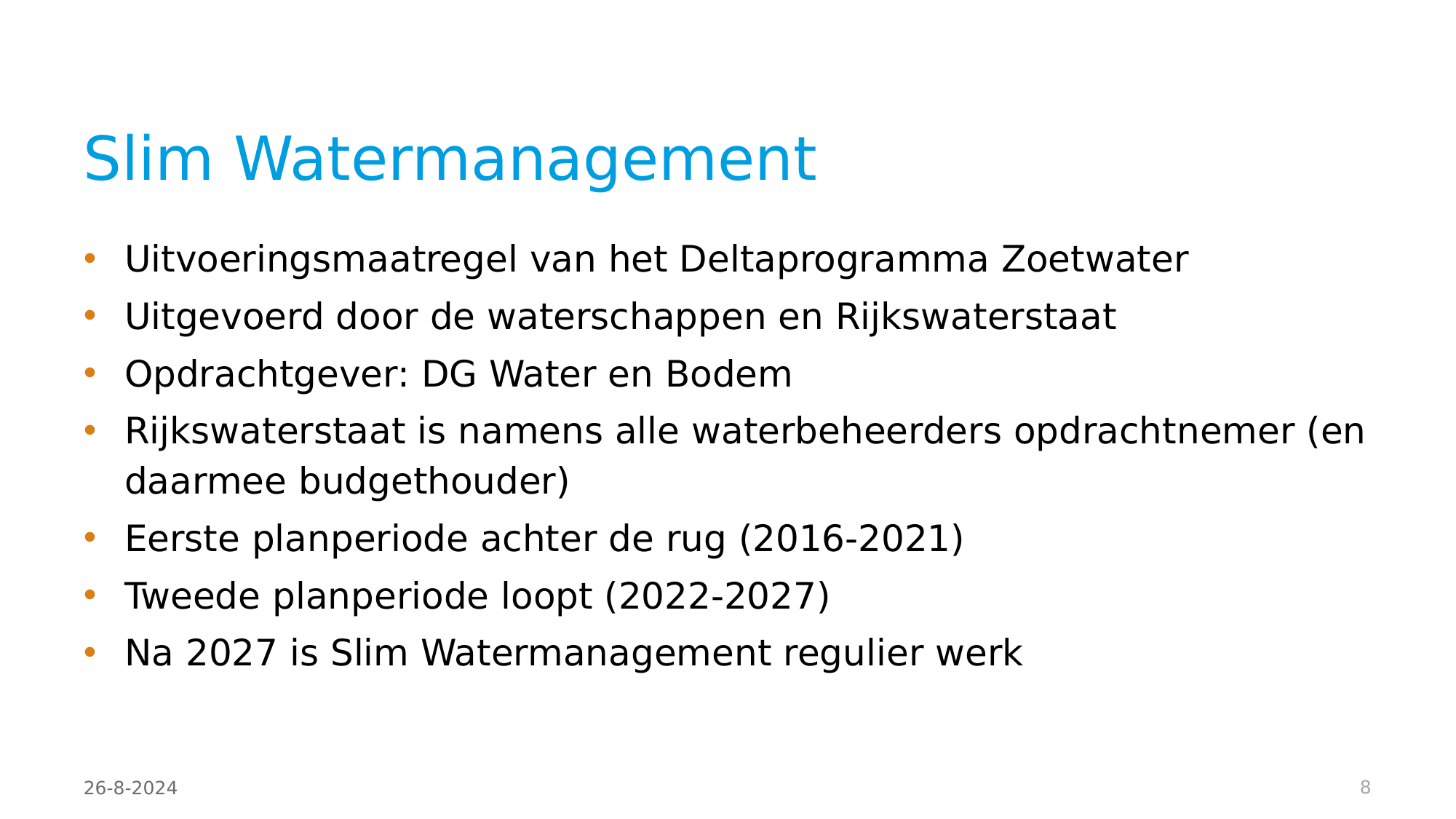

# Slim Watermanagement
Uitvoeringsmaatregel van het Deltaprogramma Zoetwater
Uitgevoerd door de waterschappen en Rijkswaterstaat
Opdrachtgever: DG Water en Bodem
Rijkswaterstaat is namens alle waterbeheerders opdrachtnemer (en daarmee budgethouder)
Eerste planperiode achter de rug (2016-2021)
Tweede planperiode loopt (2022-2027)
Na 2027 is Slim Watermanagement regulier werk

26-8-2024
8